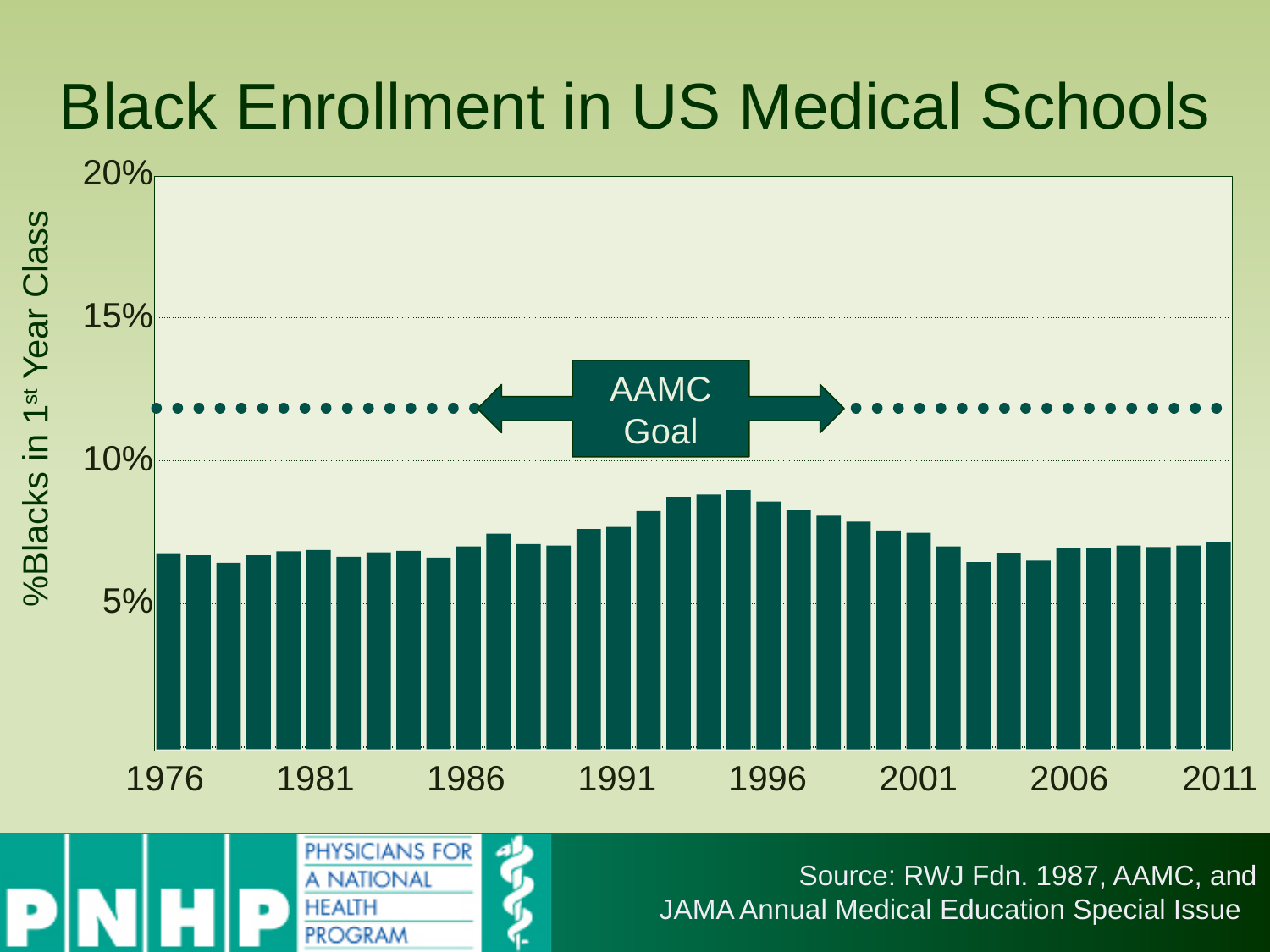

# Black Enrollment in US Medical Schools
| 20% |
| --- |
| 15% |
| 10% |
| 5% |
|  |

|  |
| --- |
|  |
|  |
AAMC Goal
%Blacks in 1st Year Class

| 1976 | 1981 | 1986 | 1991 | 1996 | 2001 | 2006 | 2011 |
| --- | --- | --- | --- | --- | --- | --- | --- |
Source: RWJ Fdn. 1987, AAMC, and
JAMA Annual Medical Education Special Issue